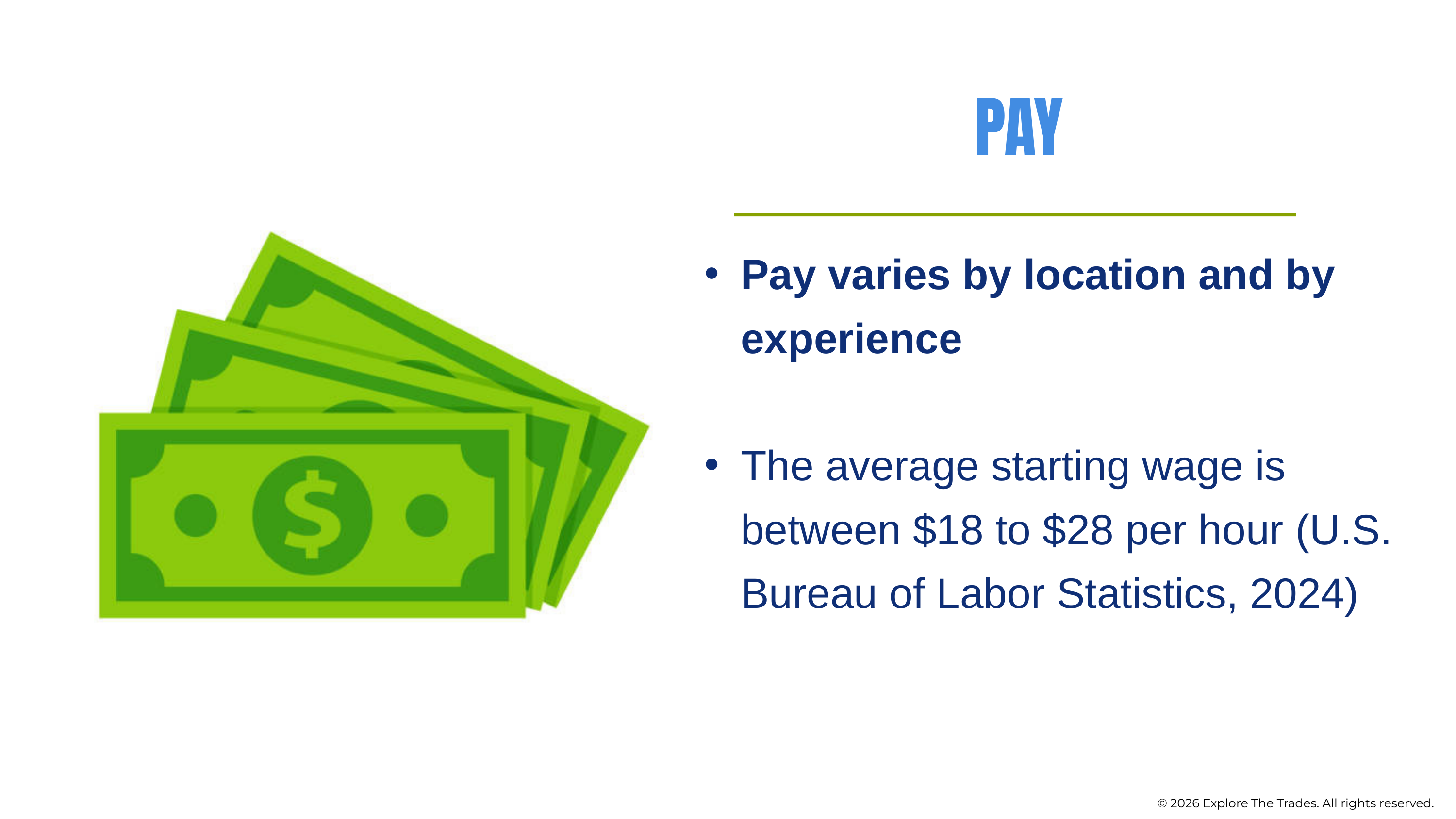

PAY

Pay varies by location and by experience

The average starting wage is between $18 to $28 per hour (U.S. Bureau of Labor Statistics, 2024)
© 2026 Explore The Trades. All rights reserved.